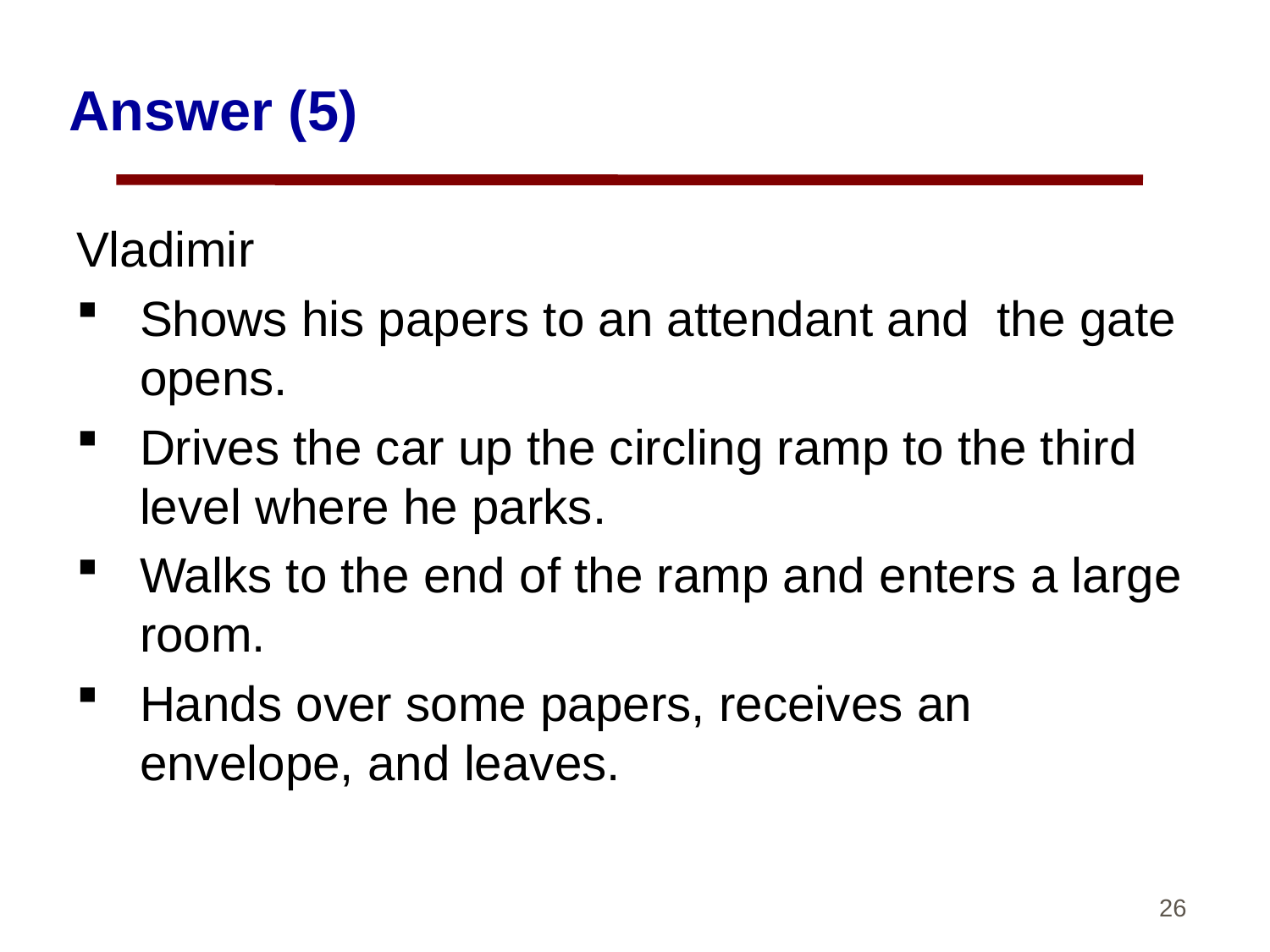

# Answer (5)
Vladimir
Shows his papers to an attendant and  the gate opens.
Drives the car up the circling ramp to the third level where he parks.
Walks to the end of the ramp and enters a large room.
Hands over some papers, receives an envelope, and leaves.
26